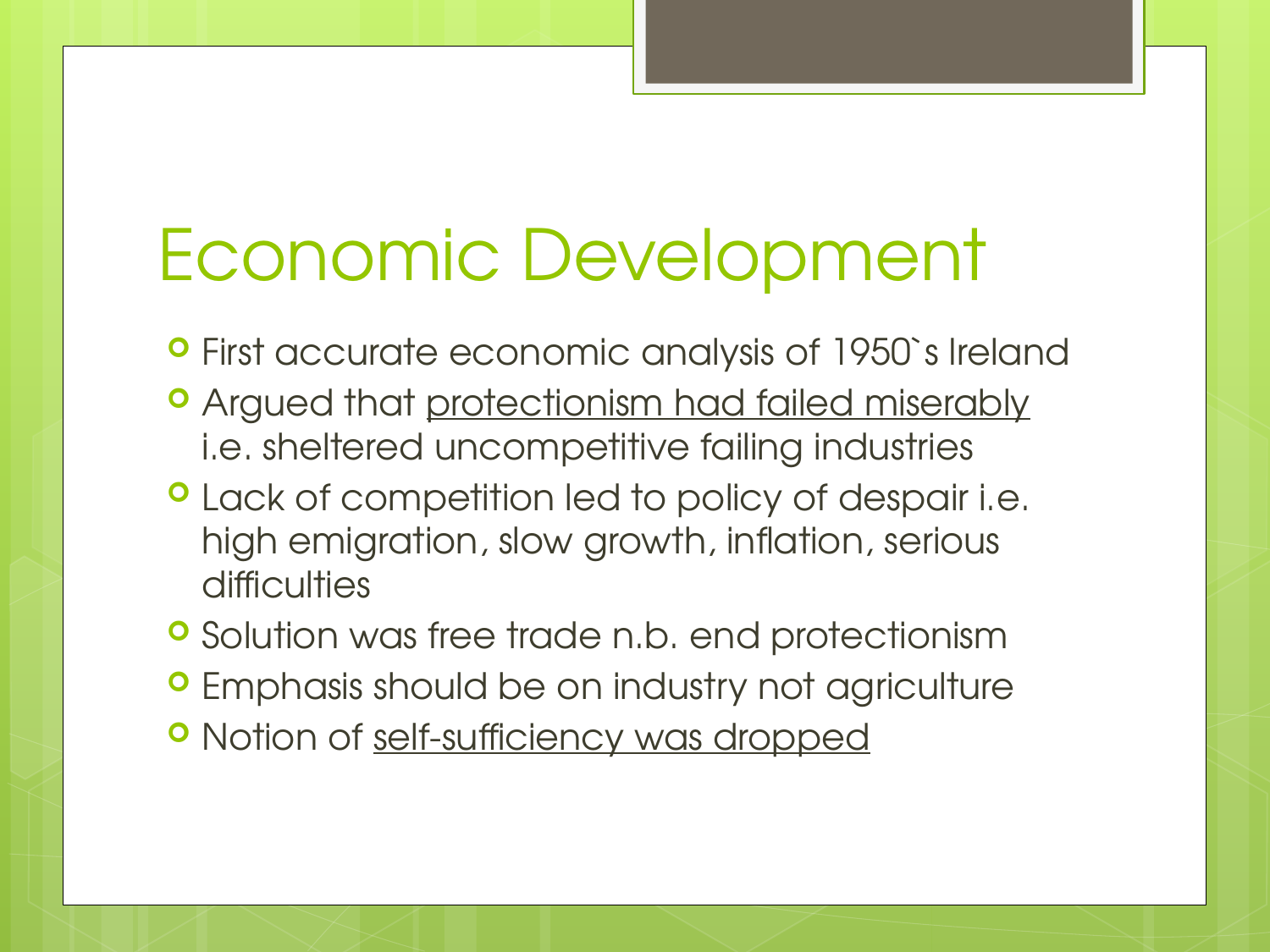

# Economic Development
First accurate economic analysis of 1950`s Ireland
Argued that protectionism had failed miserably i.e. sheltered uncompetitive failing industries
Lack of competition led to policy of despair i.e. high emigration, slow growth, inflation, serious difficulties
Solution was free trade n.b. end protectionism
Emphasis should be on industry not agriculture
Notion of self-sufficiency was dropped